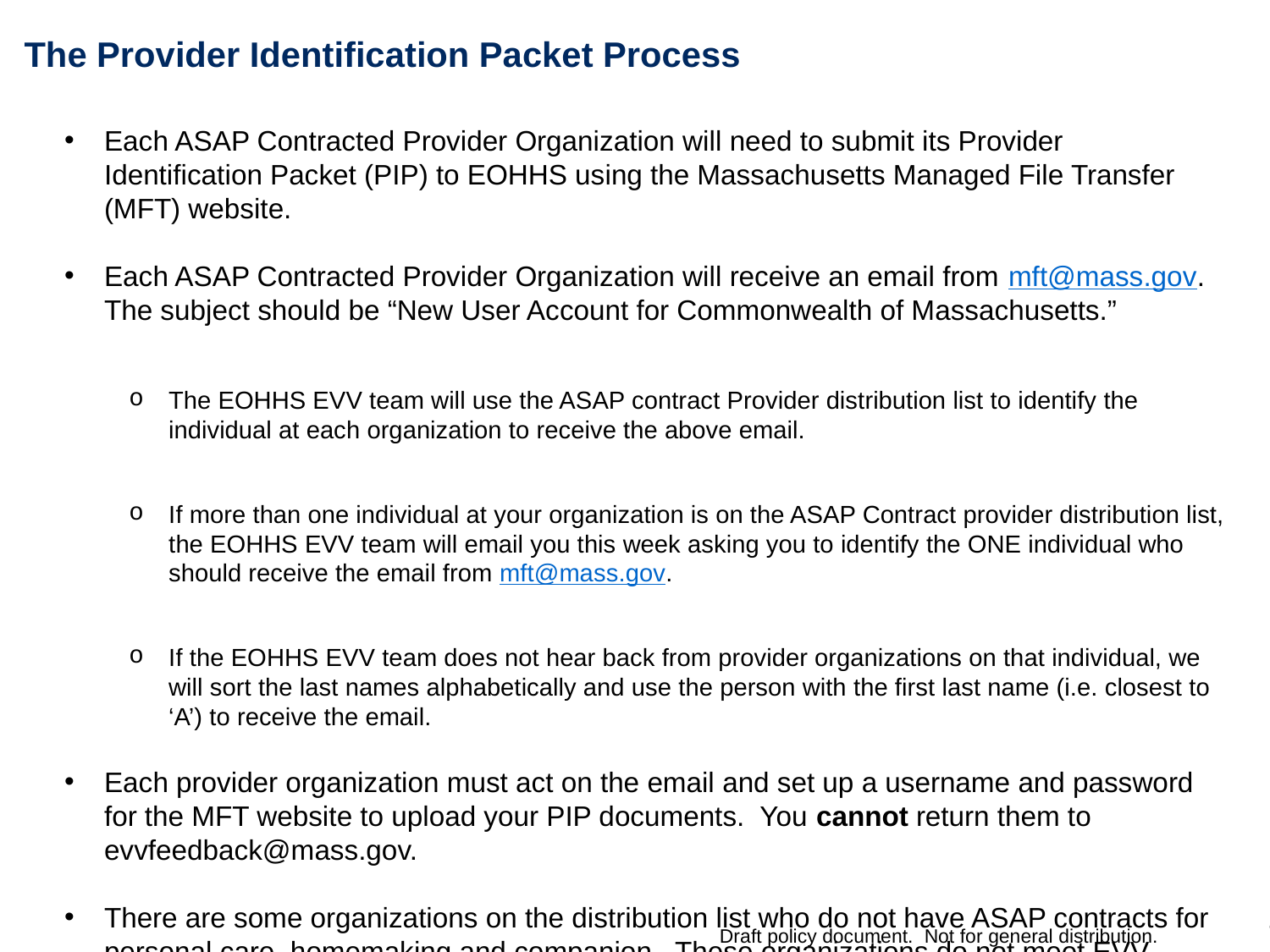

# The Provider Identification Packet Process
Each ASAP Contracted Provider Organization will need to submit its Provider Identification Packet (PIP) to EOHHS using the Massachusetts Managed File Transfer (MFT) website.

Each ASAP Contracted Provider Organization will receive an email from mft@mass.gov.  The subject should be “New User Account for Commonwealth of Massachusetts.”

The EOHHS EVV team will use the ASAP contract Provider distribution list to identify the individual at each organization to receive the above email.

If more than one individual at your organization is on the ASAP Contract provider distribution list, the EOHHS EVV team will email you this week asking you to identify the ONE individual who should receive the email from mft@mass.gov.

If the EOHHS EVV team does not hear back from provider organizations on that individual, we will sort the last names alphabetically and use the person with the first last name (i.e. closest to ‘A’) to receive the email.

Each provider organization must act on the email and set up a username and password for the MFT website to upload your PIP documents.  You cannot return them to evvfeedback@mass.gov.

There are some organizations on the distribution list who do not have ASAP contracts for personal care, homemaking and companion.  These organizations do not meet EVV requirements for Phase 1.